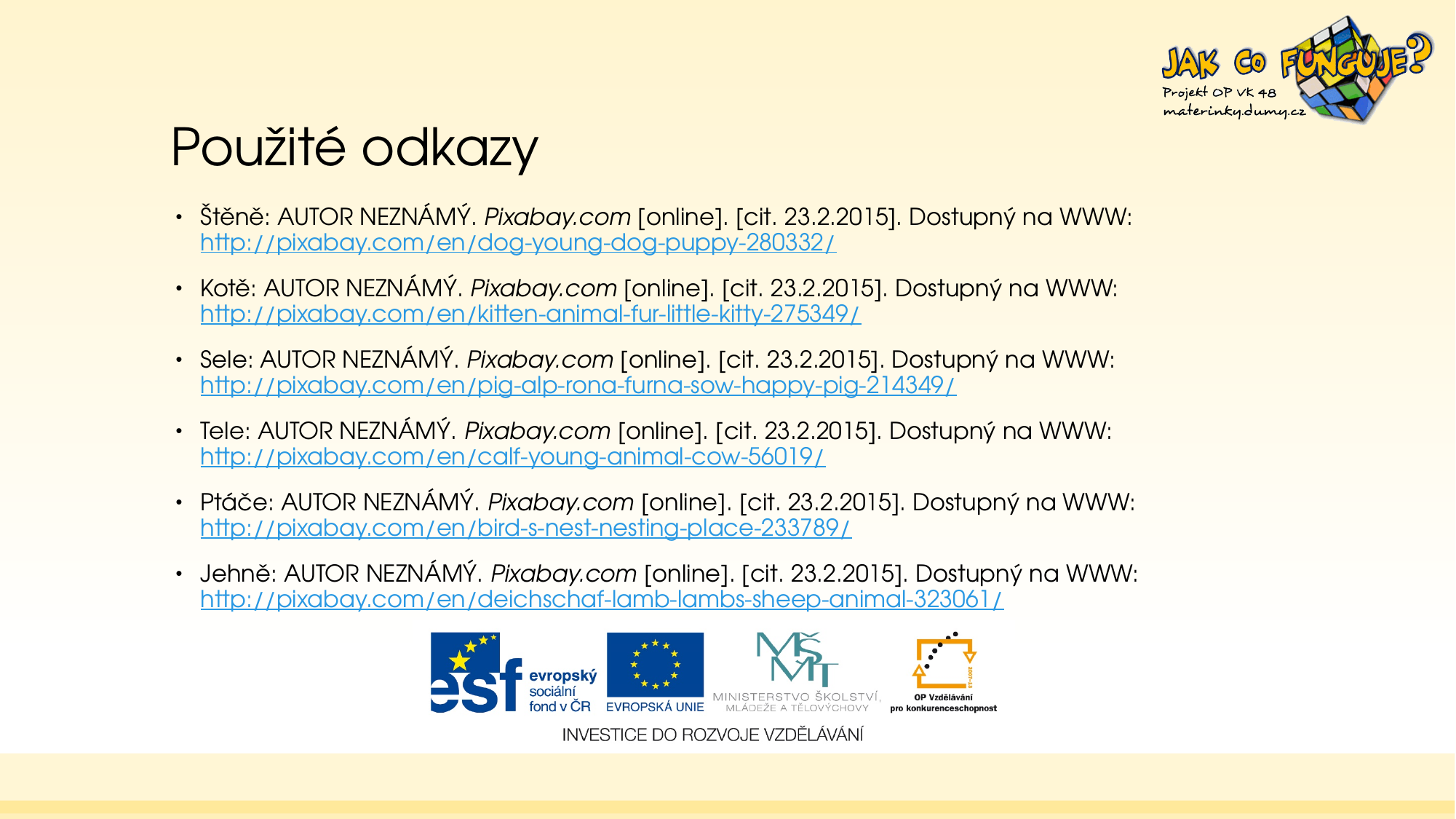

# Použité odkazy
Štěně: AUTOR NEZNÁMÝ. Pixabay.com [online]. [cit. 23.2.2015]. Dostupný na WWW: http://pixabay.com/en/dog-young-dog-puppy-280332/
Kotě: AUTOR NEZNÁMÝ. Pixabay.com [online]. [cit. 23.2.2015]. Dostupný na WWW: http://pixabay.com/en/kitten-animal-fur-little-kitty-275349/
Sele: AUTOR NEZNÁMÝ. Pixabay.com [online]. [cit. 23.2.2015]. Dostupný na WWW: http://pixabay.com/en/pig-alp-rona-furna-sow-happy-pig-214349/
Tele: AUTOR NEZNÁMÝ. Pixabay.com [online]. [cit. 23.2.2015]. Dostupný na WWW: http://pixabay.com/en/calf-young-animal-cow-56019/
Ptáče: AUTOR NEZNÁMÝ. Pixabay.com [online]. [cit. 23.2.2015]. Dostupný na WWW: http://pixabay.com/en/bird-s-nest-nesting-place-233789/
Jehně: AUTOR NEZNÁMÝ. Pixabay.com [online]. [cit. 23.2.2015]. Dostupný na WWW: http://pixabay.com/en/deichschaf-lamb-lambs-sheep-animal-323061/